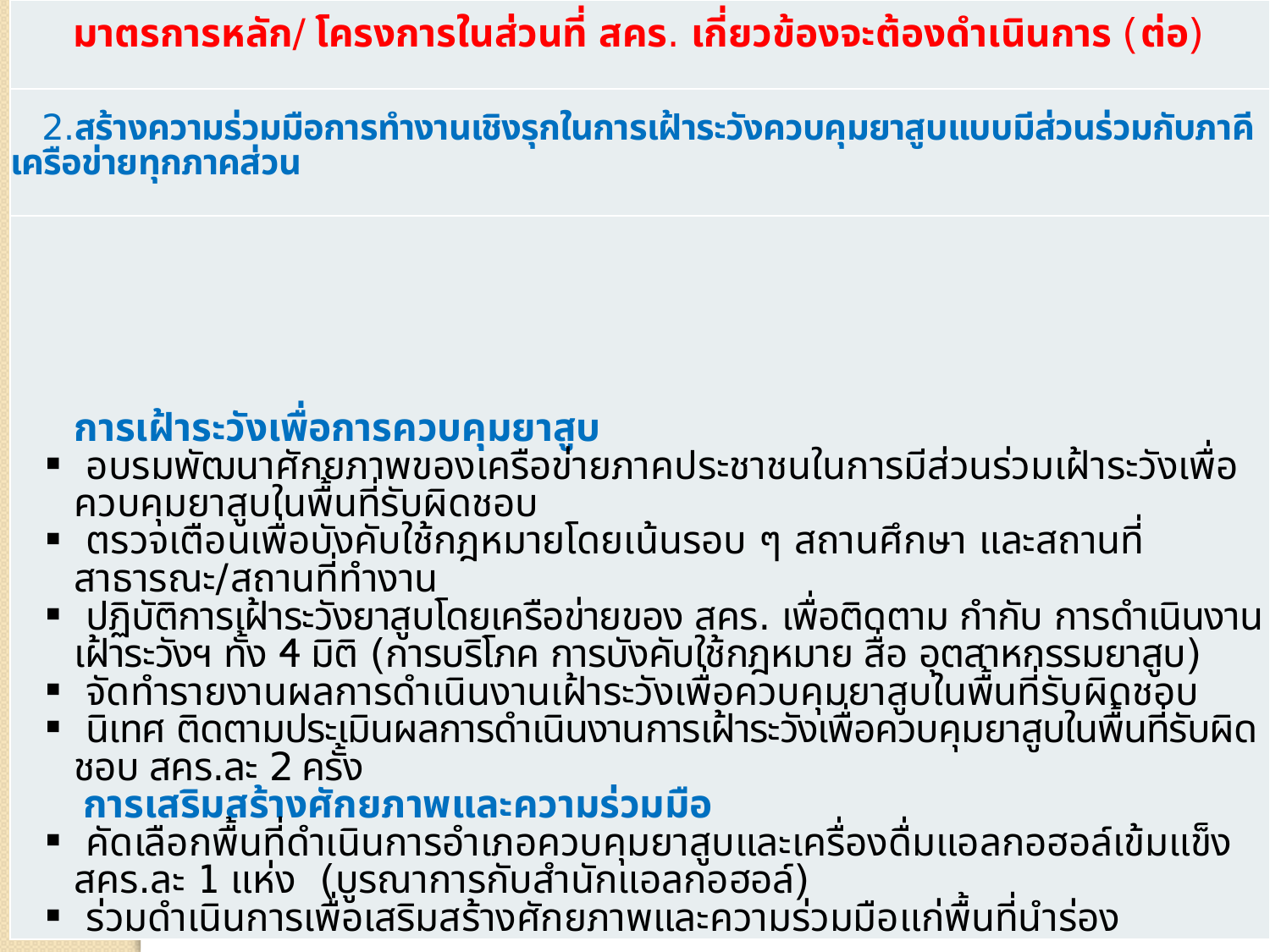

| มาตรการหลัก/โครงการในส่วนที่ สคร. เกี่ยวข้องจะต้องดำเนินการ (ต่อ) |
| --- |
| 2.สร้างความร่วมมือการทำงานเชิงรุกในการเฝ้าระวังควบคุมยาสูบแบบมีส่วนร่วมกับภาคีเครือข่ายทุกภาคส่วน |
| การเฝ้าระวังเพื่อการควบคุมยาสูบ อบรมพัฒนาศักยภาพของเครือข่ายภาคประชาชนในการมีส่วนร่วมเฝ้าระวังเพื่อควบคุมยาสูบในพื้นที่รับผิดชอบ ตรวจเตือนเพื่อบังคับใช้กฎหมายโดยเน้นรอบ ๆ สถานศึกษา และสถานที่สาธารณะ/สถานที่ทำงาน ปฏิบัติการเฝ้าระวังยาสูบโดยเครือข่ายของ สคร. เพื่อติดตาม กำกับ การดำเนินงานเฝ้าระวังฯ ทั้ง 4 มิติ (การบริโภค การบังคับใช้กฎหมาย สื่อ อุตสาหกรรมยาสูบ) จัดทำรายงานผลการดำเนินงานเฝ้าระวังเพื่อควบคุมยาสูบในพื้นที่รับผิดชอบ นิเทศ ติดตามประเมินผลการดำเนินงานการเฝ้าระวังเพื่อควบคุมยาสูบในพื้นที่รับผิดชอบ สคร.ละ 2 ครั้ง การเสริมสร้างศักยภาพและความร่วมมือ คัดเลือกพื้นที่ดำเนินการอำเภอควบคุมยาสูบและเครื่องดื่มแอลกอฮอล์เข้มแข็ง สคร.ละ 1 แห่ง (บูรณาการกับสำนักแอลกอฮอล์) ร่วมดำเนินการเพื่อเสริมสร้างศักยภาพและความร่วมมือแก่พื้นที่นำร่อง |
Company Logo